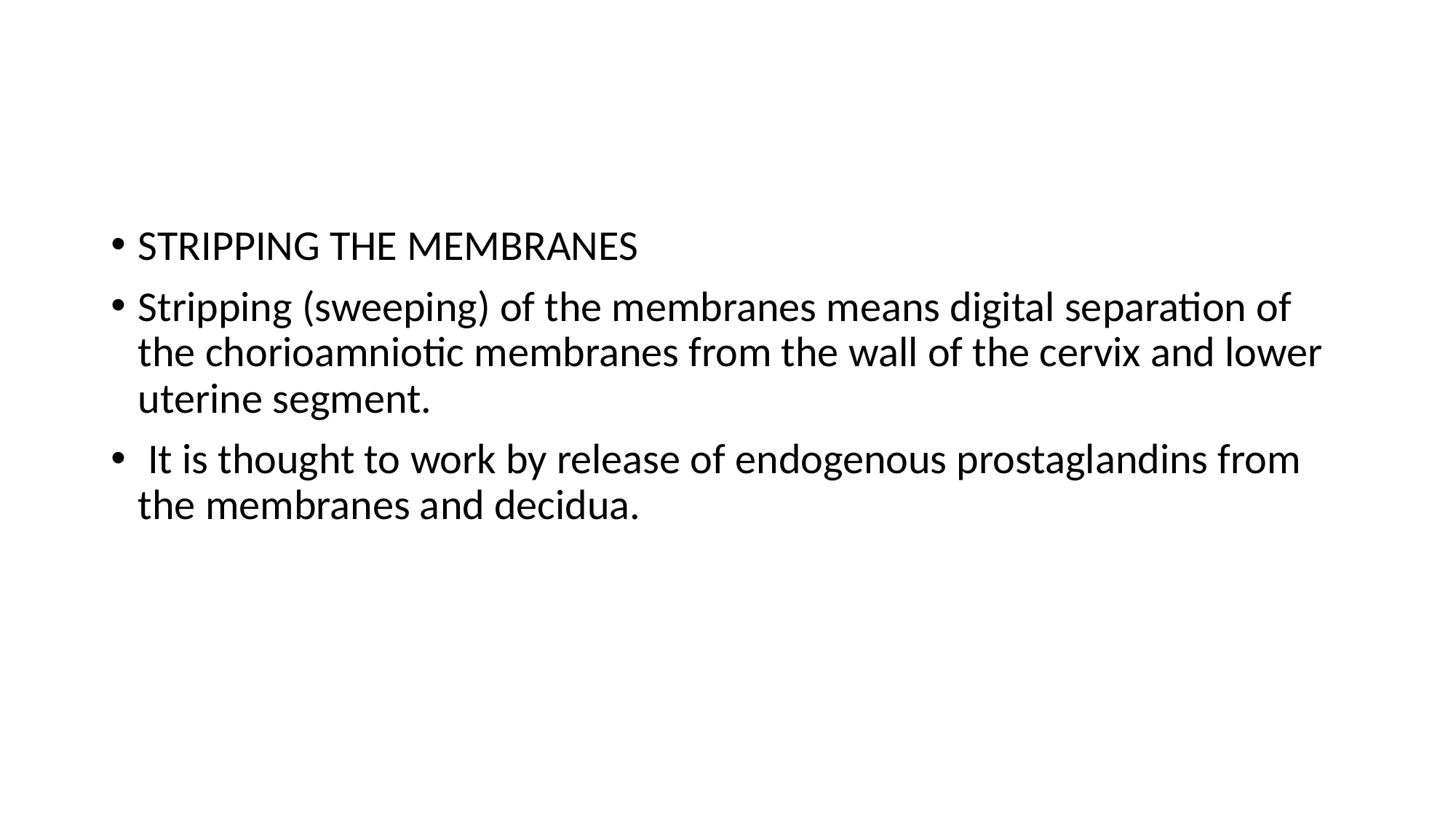

#
STRIPPING THE MEMBRANES
Stripping (sweeping) of the membranes means digital separation of the chorioamniotic membranes from the wall of the cervix and lower uterine segment.
 It is thought to work by release of endogenous prostaglandins from the membranes and decidua.